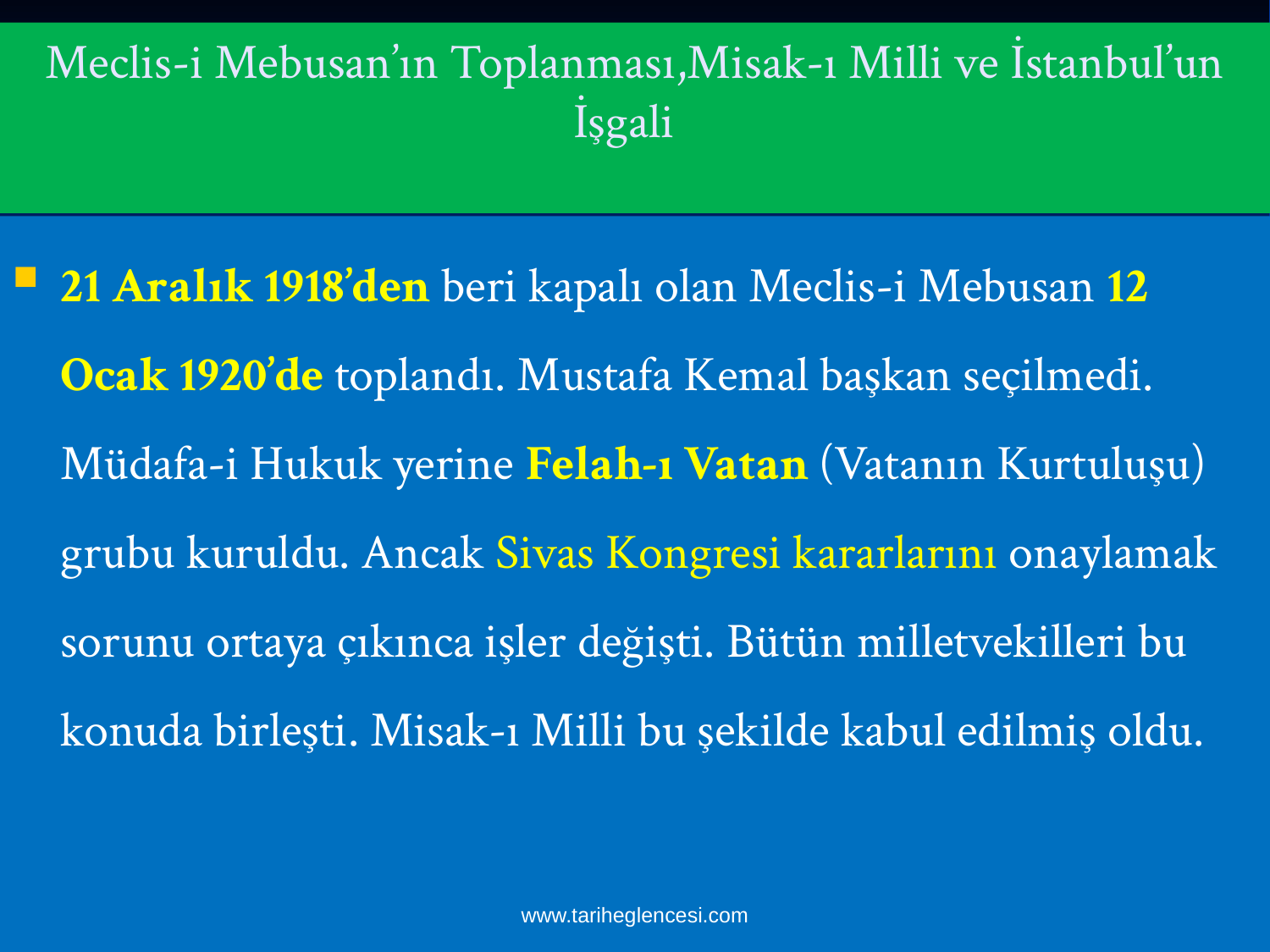

# Meclis-i Mebusan’ın Toplanması,Misak-ı Milli ve İstanbul’un İşgali
21 Aralık 1918’den beri kapalı olan Meclis-i Mebusan 12 Ocak 1920’de toplandı. Mustafa Kemal başkan seçilmedi. Müdafa-i Hukuk yerine Felah-ı Vatan (Vatanın Kurtuluşu) grubu kuruldu. Ancak Sivas Kongresi kararlarını onaylamak sorunu ortaya çıkınca işler değişti. Bütün milletvekilleri bu konuda birleşti. Misak-ı Milli bu şekilde kabul edilmiş oldu.

www.tariheglencesi.com